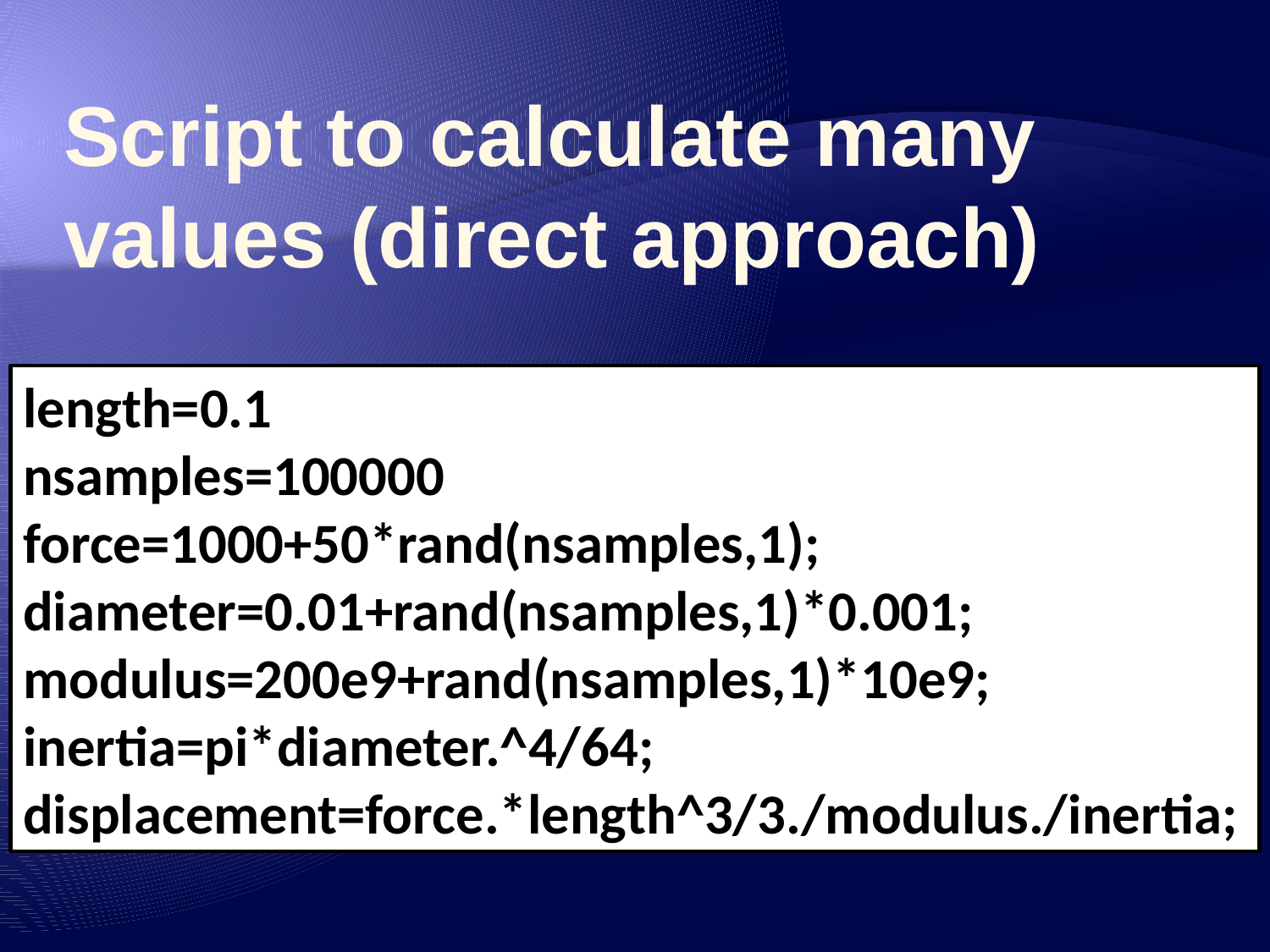

# Script to calculate many values (direct approach)
length=0.1
nsamples=100000
force=1000+50*rand(nsamples,1);
diameter=0.01+rand(nsamples,1)*0.001;
modulus=200e9+rand(nsamples,1)*10e9;
inertia=pi*diameter.^4/64;
displacement=force.*length^3/3./modulus./inertia;